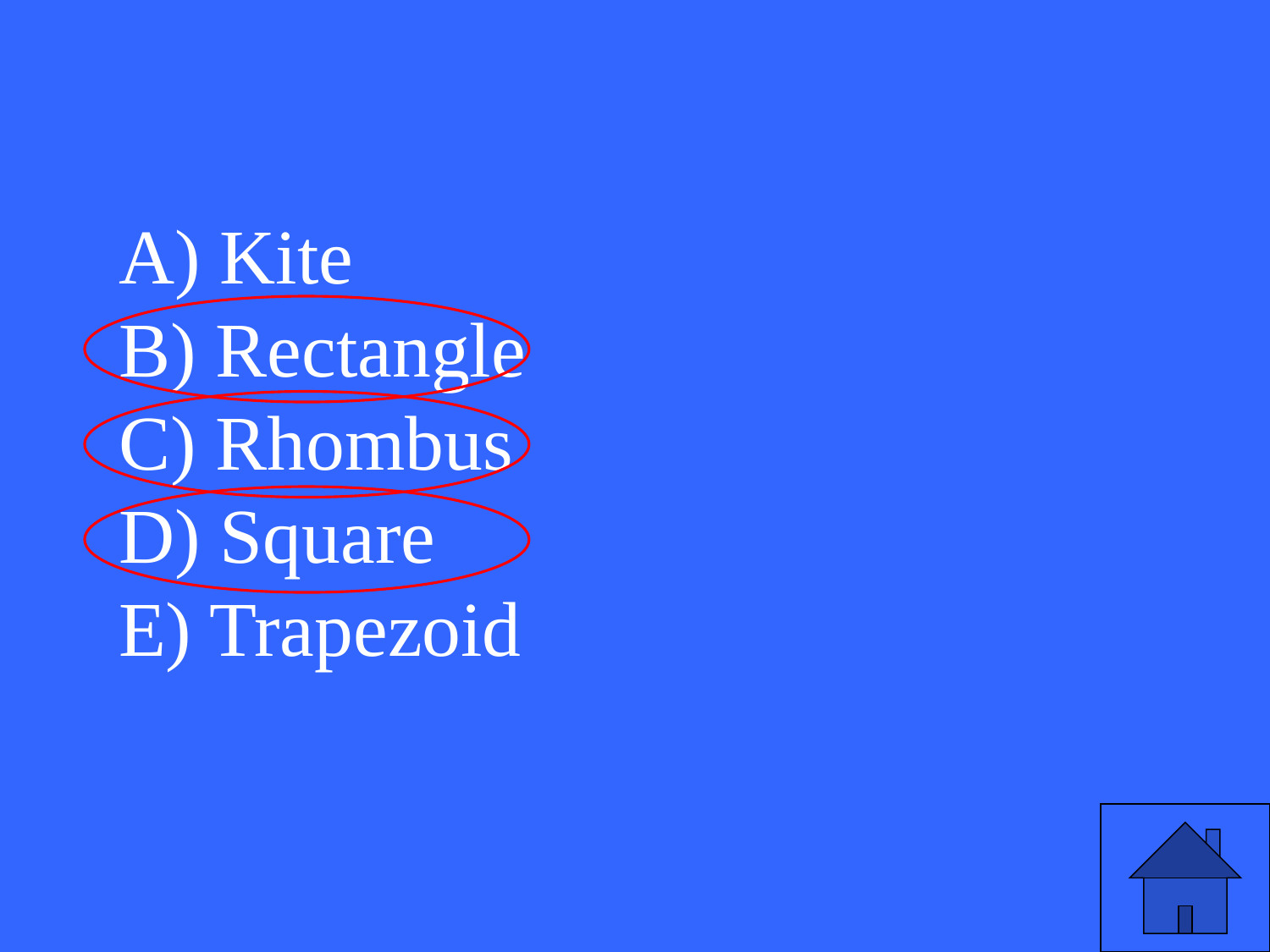

# A) Kite B) Rectangle C) Rhombus D) Square E) Trapezoid